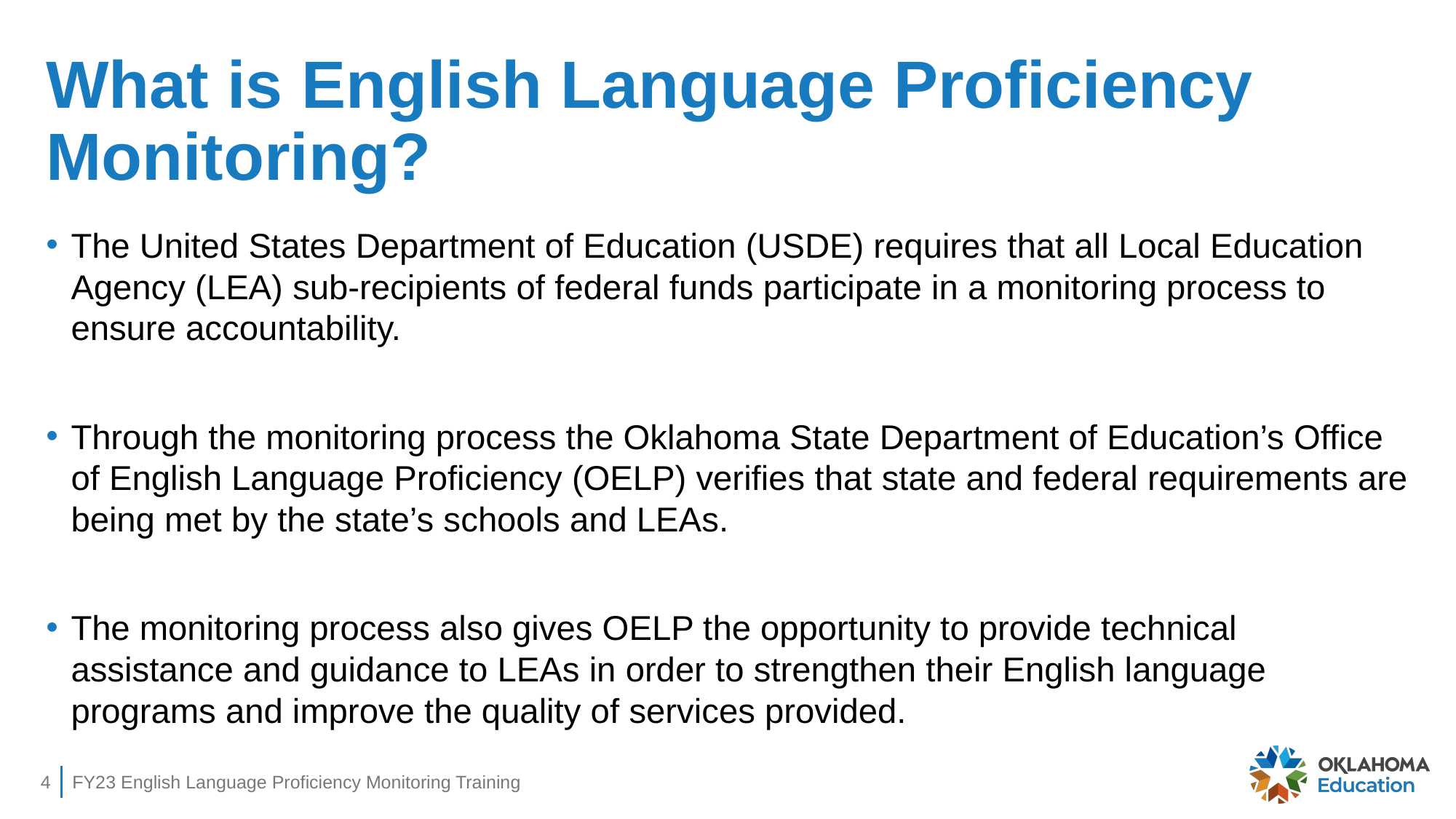

# What is English Language Proficiency  Monitoring?
The United States Department of Education (USDE) requires that all Local Education Agency (LEA) sub-recipients of federal funds participate in a monitoring process to ensure accountability.

Through the monitoring process the Oklahoma State Department of Education’s Office of English Language Proficiency (OELP) verifies that state and federal requirements are being met by the state’s schools and LEAs.

The monitoring process also gives OELP the opportunity to provide technical assistance and guidance to LEAs in order to strengthen their English language programs and improve the quality of services provided.

4
FY23 English Language Proficiency Monitoring Training